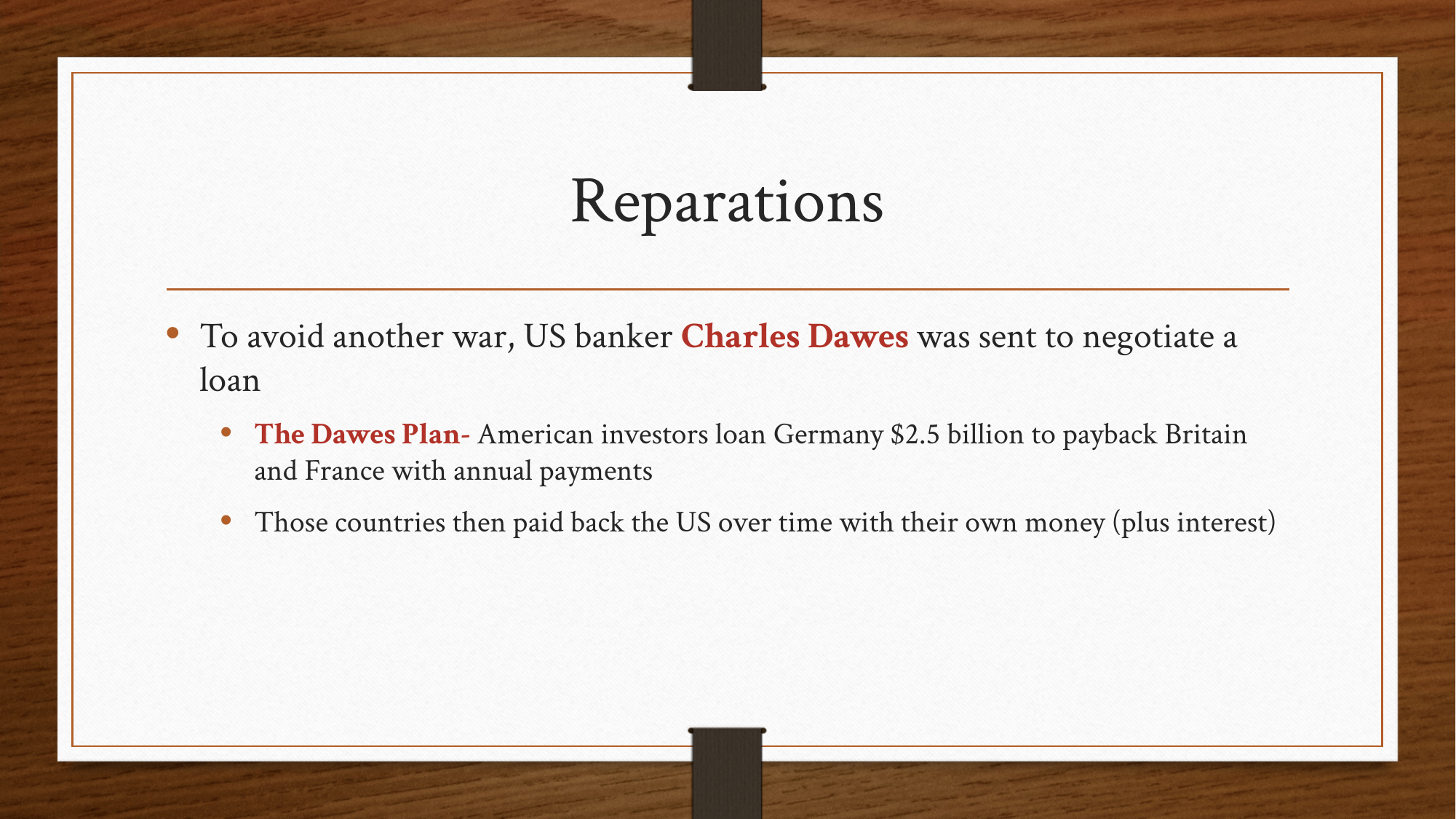

# Reparations
To avoid another war, US banker Charles Dawes was sent to negotiate a loan
The Dawes Plan- American investors loan Germany $2.5 billion to payback Britain and France with annual payments
Those countries then paid back the US over time with their own money (plus interest)